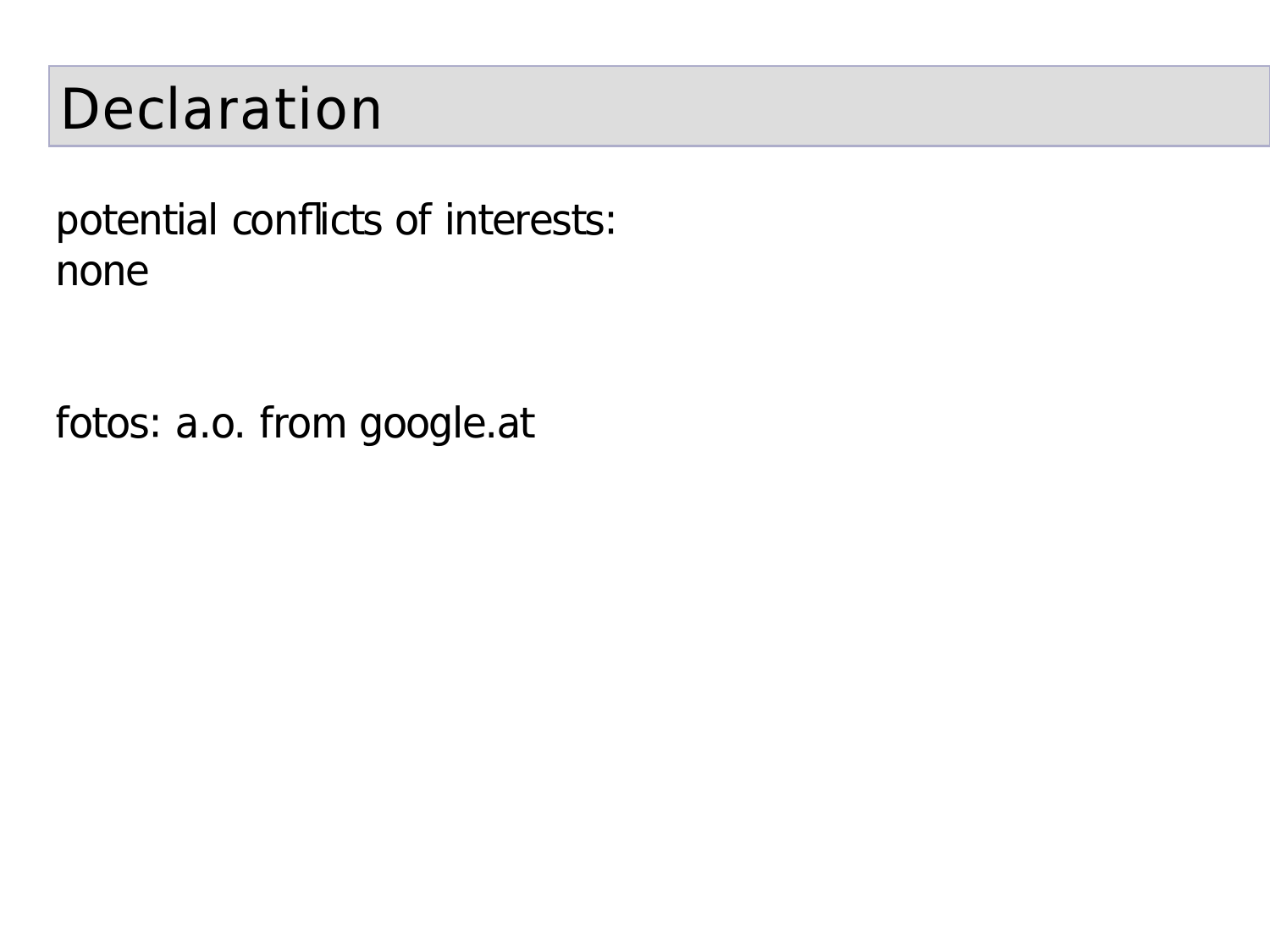

Declaration
potential conflicts of interests:
none

fotos: a.o. from google.at